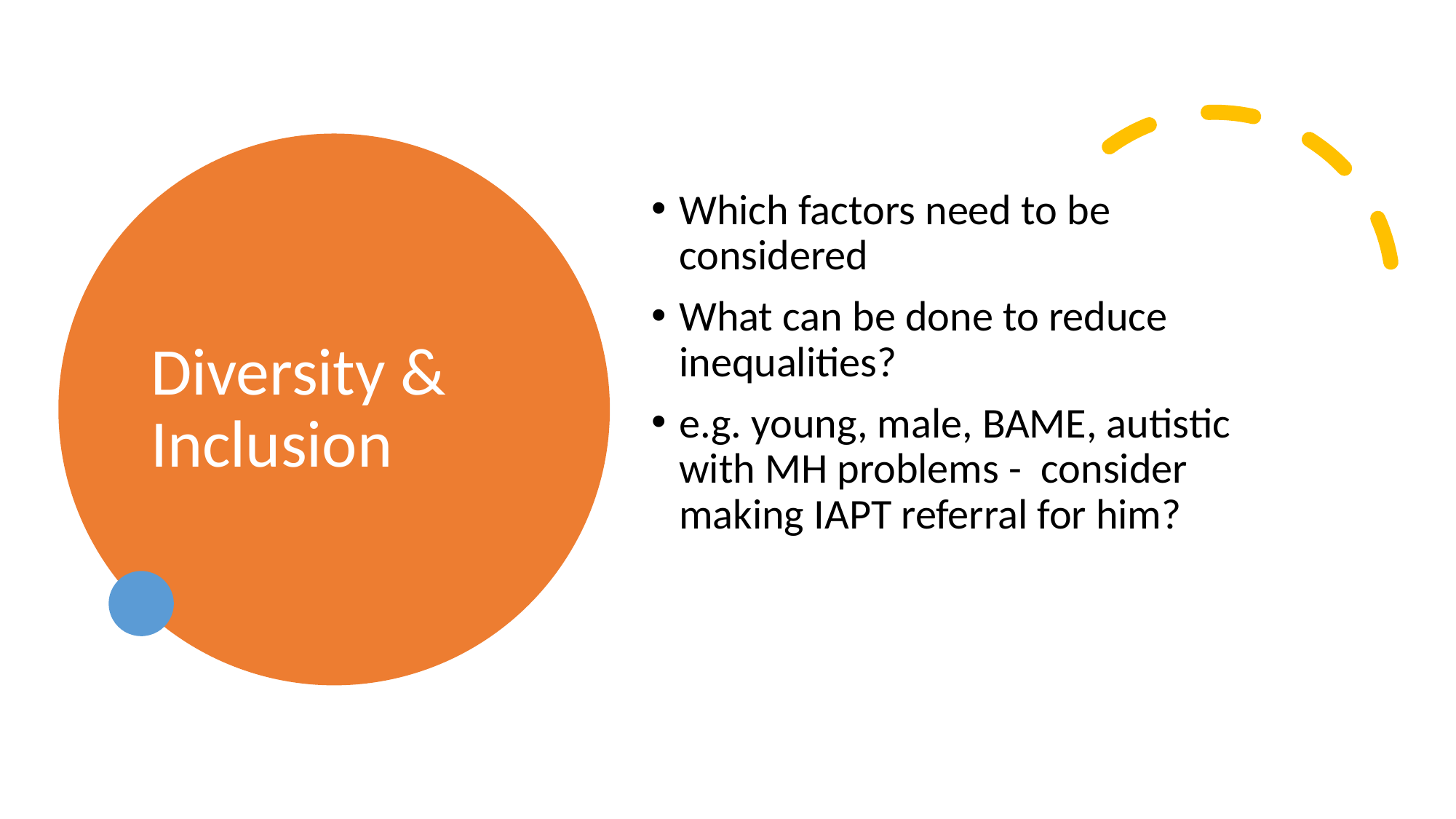

# Diversity & Inclusion
Which factors need to be considered
What can be done to reduce inequalities?
e.g. young, male, BAME, autistic with MH problems -  consider making IAPT referral for him?